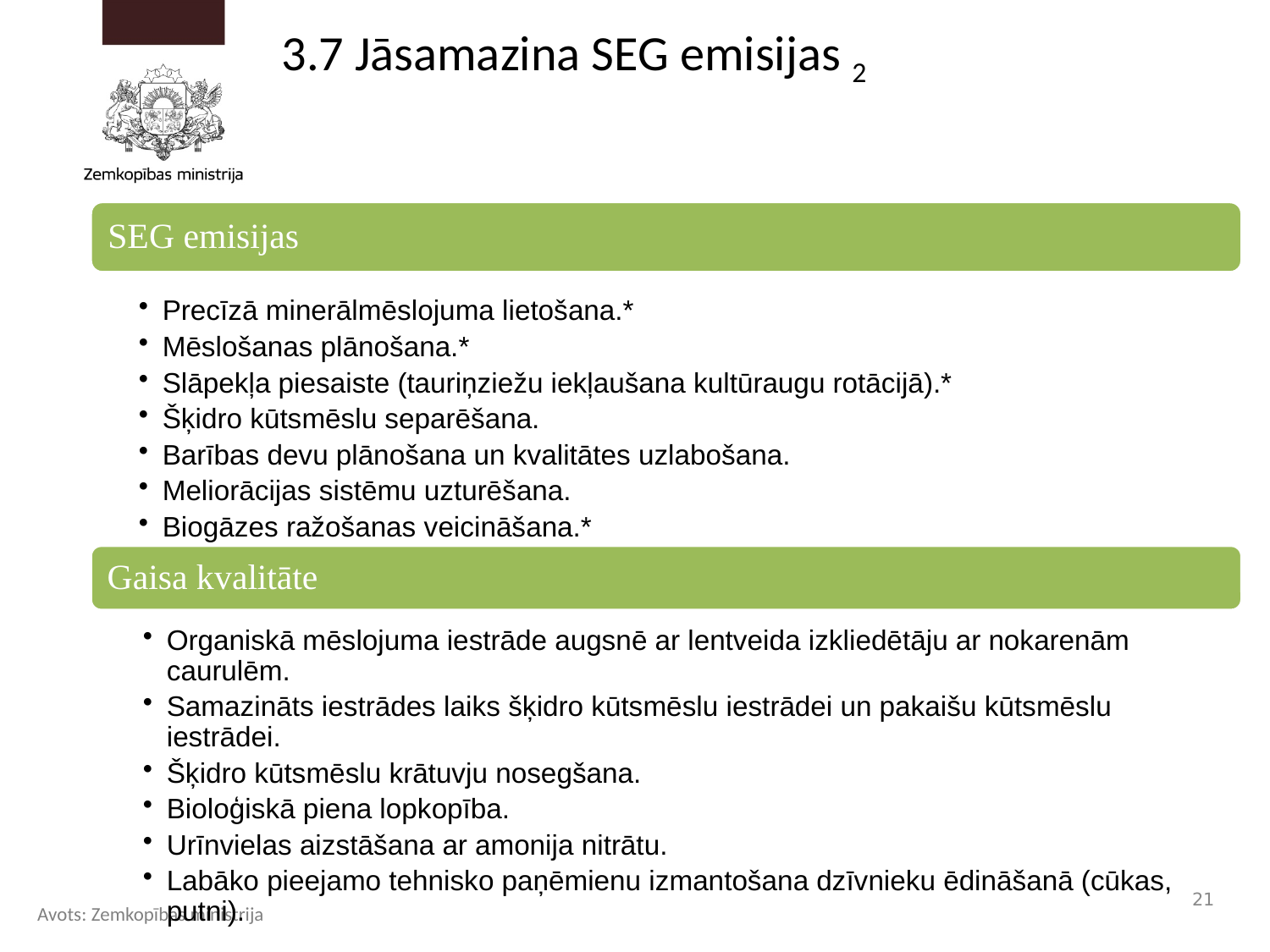

3.7 Jāsamazina SEG emisijas 2
SEG emisijas
Precīzā minerālmēslojuma lietošana.*
Mēslošanas plānošana.*
Slāpekļa piesaiste (tauriņziežu iekļaušana kultūraugu rotācijā).*
Šķidro kūtsmēslu separēšana.
Barības devu plānošana un kvalitātes uzlabošana.
Meliorācijas sistēmu uzturēšana.
Biogāzes ražošanas veicināšana.*
ar inžektoru.*
Gaisa kvalitāte
Organiskā mēslojuma iestrāde augsnē ar lentveida izkliedētāju ar nokarenām caurulēm.
Samazināts iestrādes laiks šķidro kūtsmēslu iestrādei un pakaišu kūtsmēslu iestrādei.
Šķidro kūtsmēslu krātuvju nosegšana.
Bioloģiskā piena lopkopība.
Urīnvielas aizstāšana ar amonija nitrātu.
Labāko pieejamo tehnisko paņēmienu izmantošana dzīvnieku ēdināšanā (cūkas, putni).
21
Avots: Zemkopības ministrija